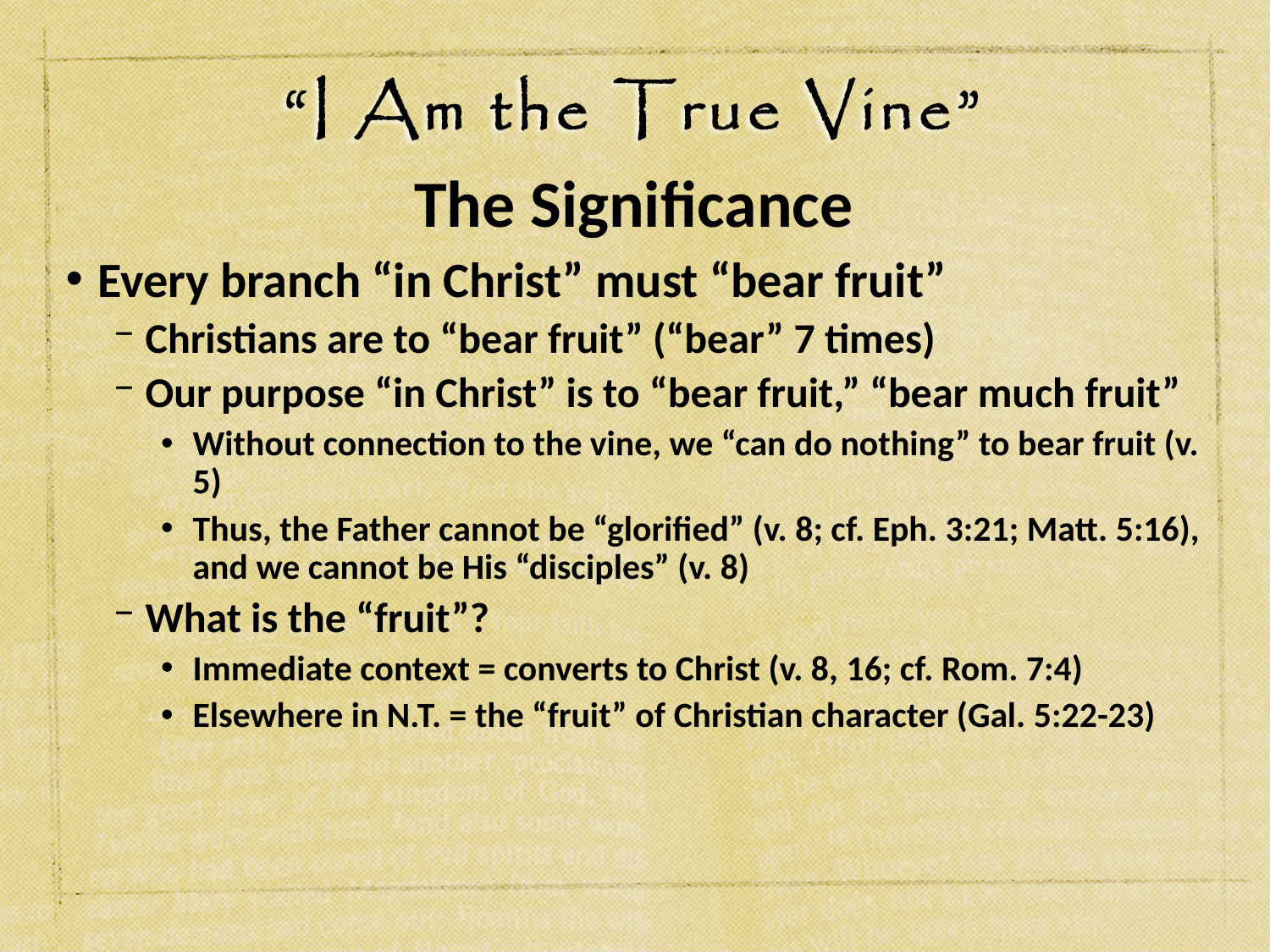

# The Significance
Every branch “in Christ” must “bear fruit”
Christians are to “bear fruit” (“bear” 7 times)
Our purpose “in Christ” is to “bear fruit,” “bear much fruit”
Without connection to the vine, we “can do nothing” to bear fruit (v. 5)
Thus, the Father cannot be “glorified” (v. 8; cf. Eph. 3:21; Matt. 5:16), and we cannot be His “disciples” (v. 8)
What is the “fruit”?
Immediate context = converts to Christ (v. 8, 16; cf. Rom. 7:4)
Elsewhere in N.T. = the “fruit” of Christian character (Gal. 5:22-23)